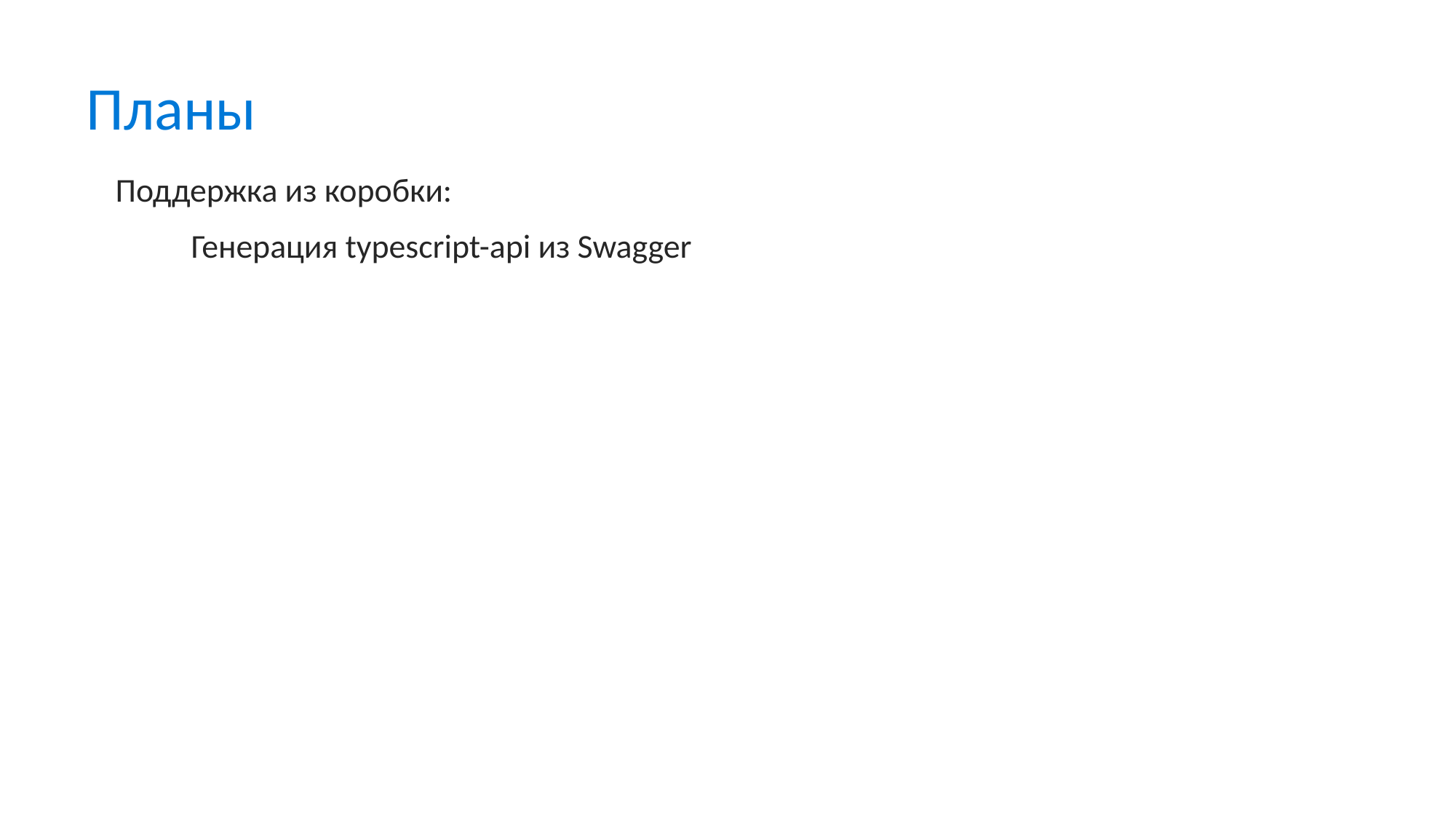

Планы
Поддержка из коробки:
Генерация typescript-api из Swagger